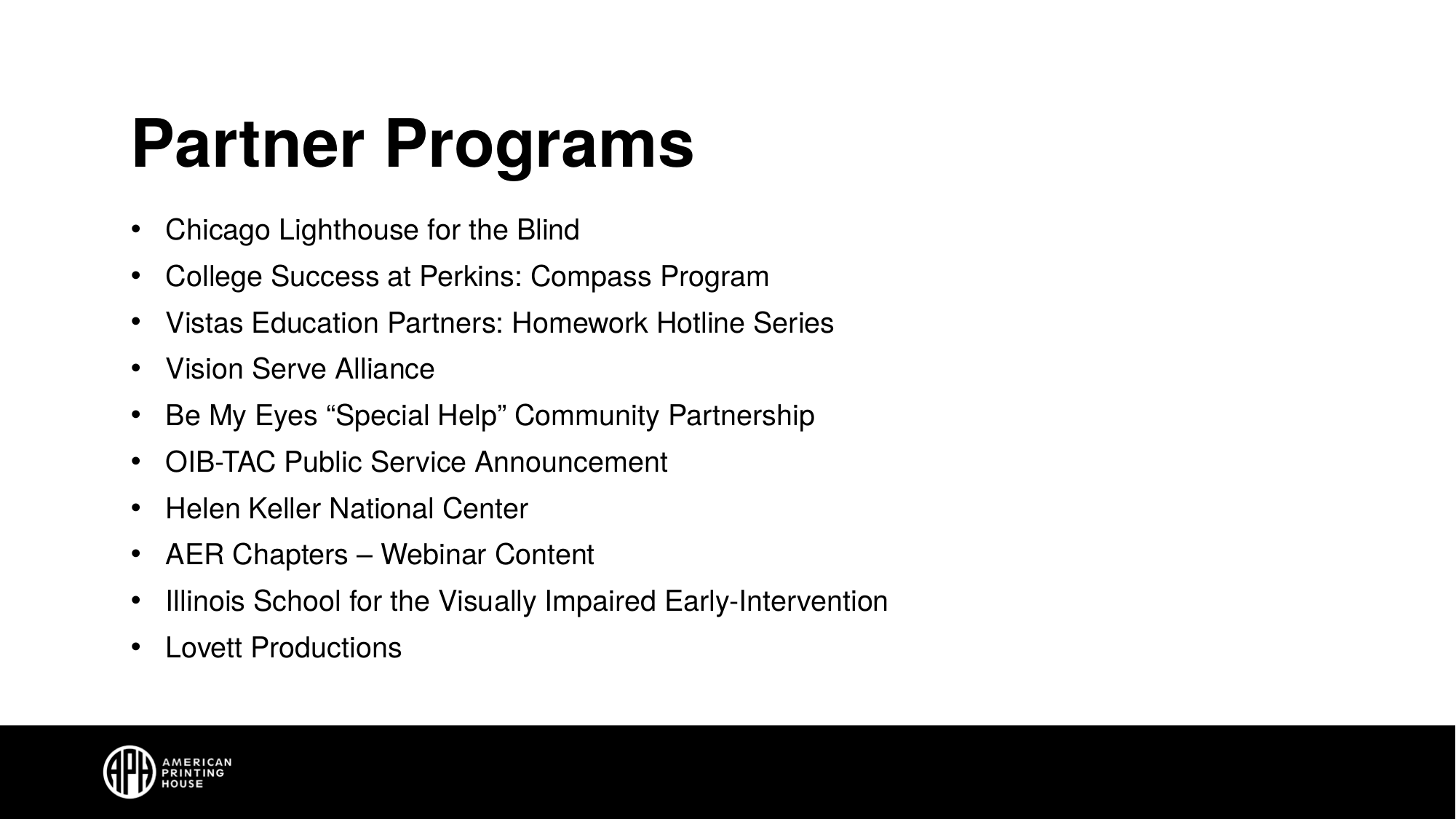

# Partner Programs
Chicago Lighthouse for the Blind
College Success at Perkins: Compass Program
Vistas Education Partners: Homework Hotline Series
Vision Serve Alliance
Be My Eyes “Special Help” Community Partnership
OIB-TAC Public Service Announcement
Helen Keller National Center
AER Chapters – Webinar Content
Illinois School for the Visually Impaired Early-Intervention
Lovett Productions